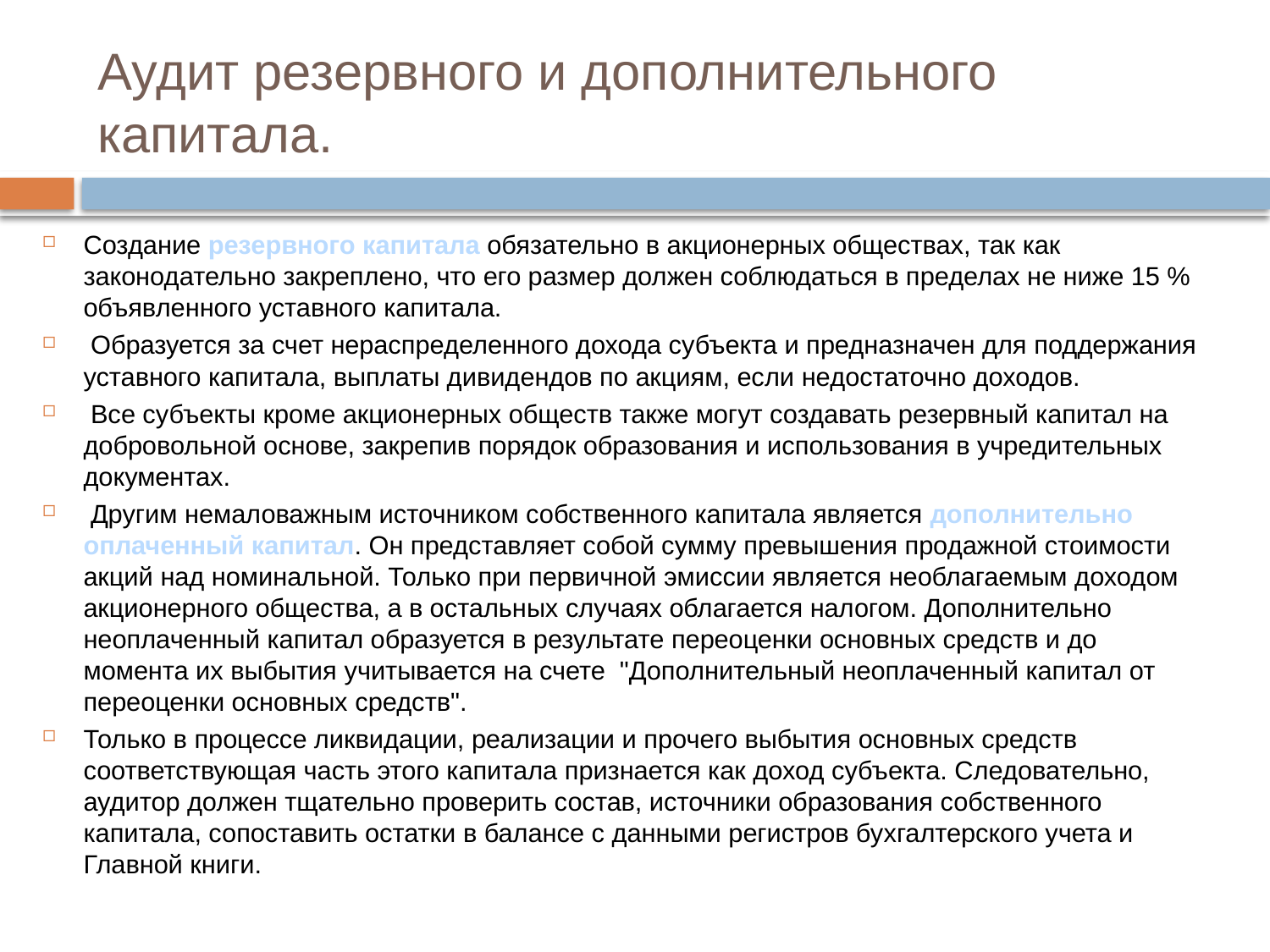

# Аудит резервного и дополнительного капитала.
Создание резервного капитала обязательно в акционерных обществах, так как законодательно закреплено, что его размер должен соблюдаться в пределах не ниже 15 % объявленного уставного капитала.
 Образуется за счет нераспределенного дохода субъекта и предназначен для поддержания уставного капитала, выплаты дивидендов по акциям, если недостаточно доходов.
 Все субъекты кроме акционерных обществ также могут создавать резервный капитал на добровольной основе, закрепив порядок образования и использования в учредительных документах.
 Другим немаловажным источником собственного капитала является дополнительно оплаченный капитал. Он представляет собой сумму превышения продажной стоимости акций над номинальной. Только при первичной эмиссии является необлагаемым доходом акционерного общества, а в остальных случаях облагается налогом. Дополнительно неоплаченный капитал образуется в результате переоценки основных средств и до момента их выбытия учитывается на счете  "Дополнительный неоплаченный капитал от переоценки основных средств".
Только в процессе ликвидации, реализации и прочего выбытия основных средств соответствующая часть этого капитала признается как доход субъекта. Следовательно, аудитор должен тщательно проверить состав, источники образования собственного капитала, сопоставить остатки в балансе с данными регистров бухгалтерского учета и Главной книги.